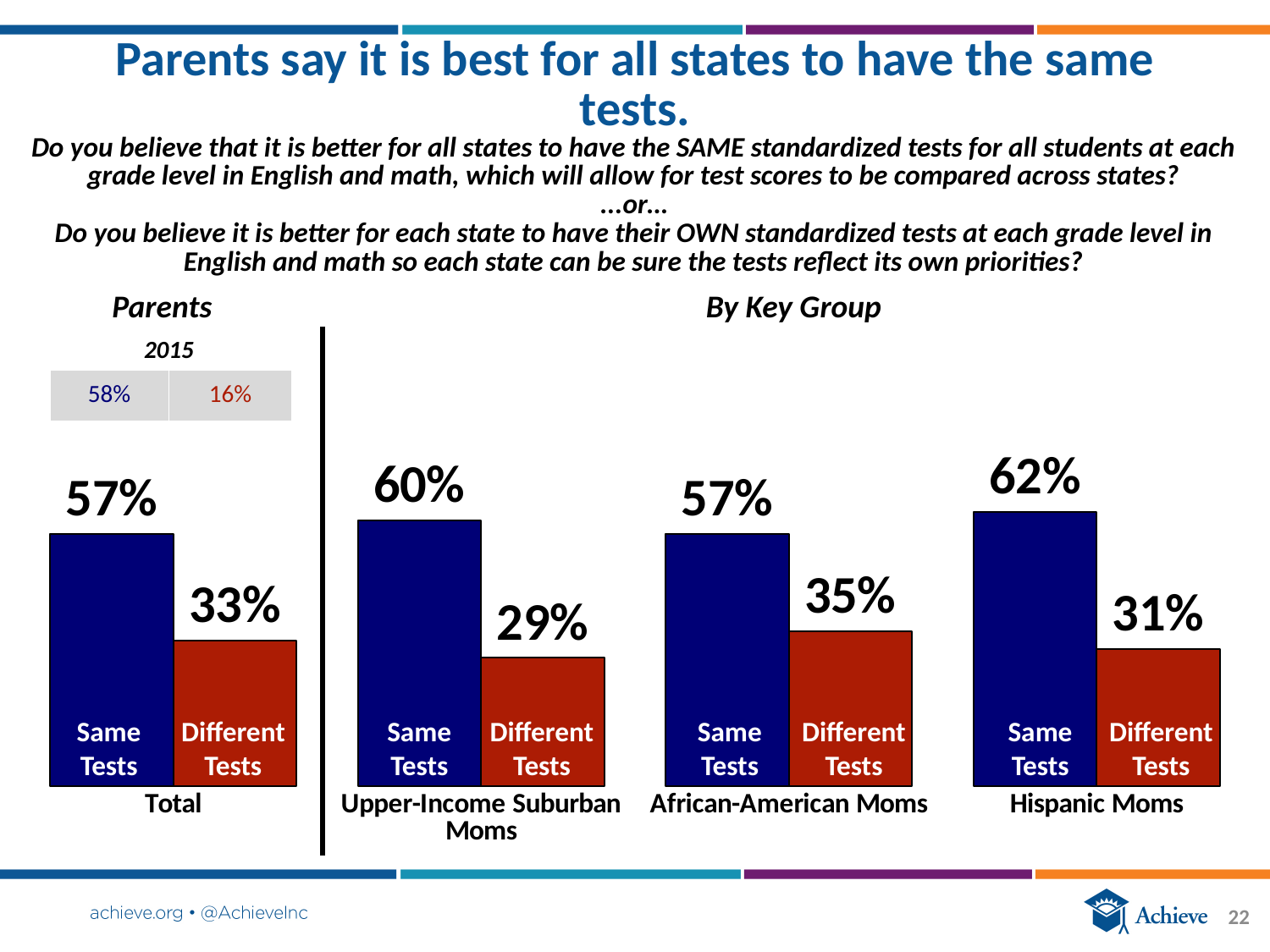

### Chart

| Category | Series 1 | Series 2 |
|---|---|---|
| Total | 0.57 | 0.33 |
| Upper-Income Suburban Moms | 0.6 | 0.29 |
| African-American Moms
 | 0.57 | 0.35 |
| Hispanic Moms
 | 0.62 | 0.31 |
# Parents say it is best for all states to have the same tests.
Do you believe that it is better for all states to have the SAME standardized tests for all students at each grade level in English and math, which will allow for test scores to be compared across states?
...or…
Do you believe it is better for each state to have their OWN standardized tests at each grade level in English and math so each state can be sure the tests reflect its own priorities?
Parents
By Key Group
2015
| 58% | 16% |
| --- | --- |
Same
Tests
Different
Tests
Same
Tests
Different
Tests
Same
Tests
Different
Tests
Same
Tests
Different
Tests
22